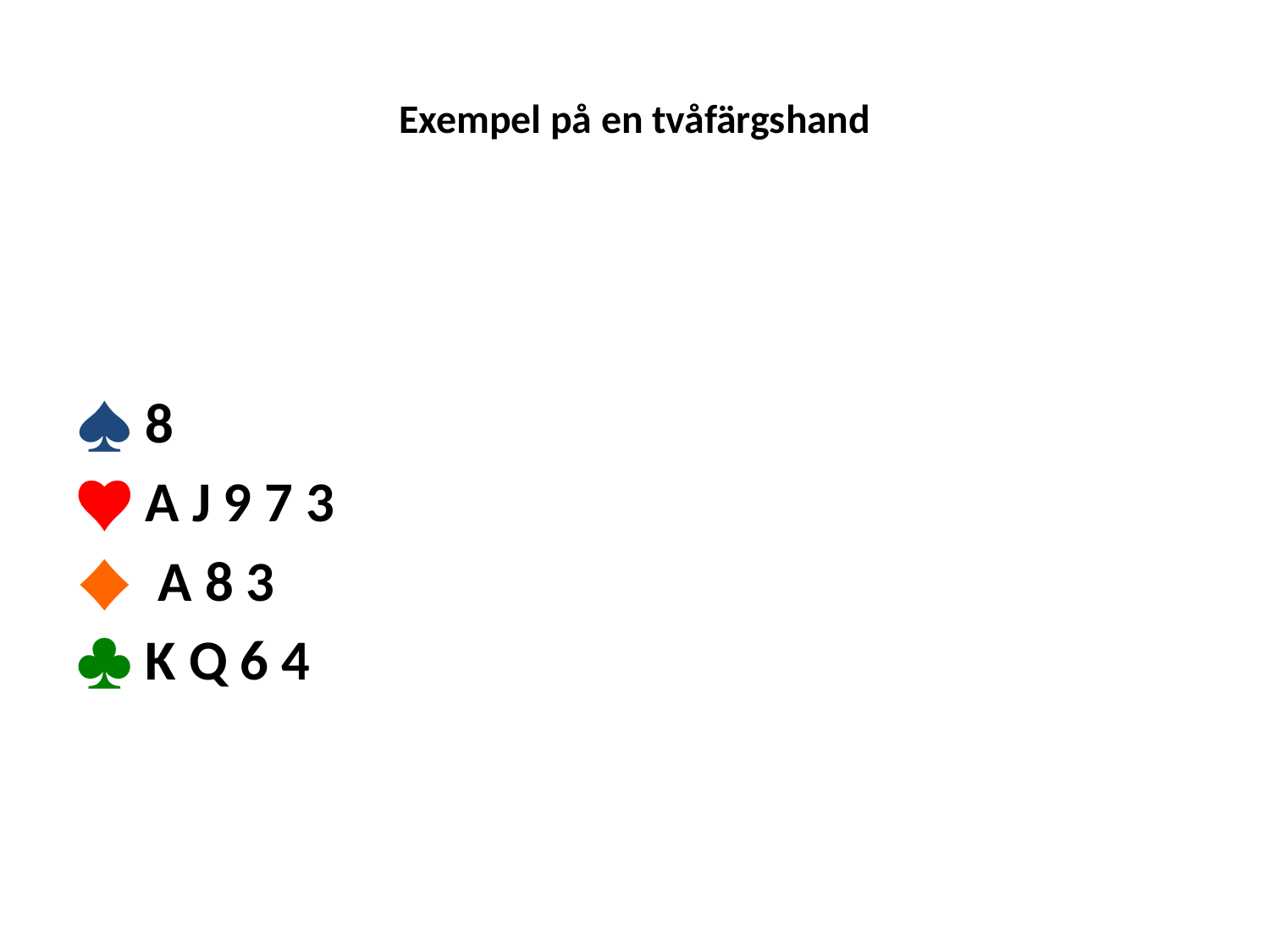

# Exempel på en tvåfärgshand

♠ 8
♥ A J 9 7 3
♦  A 8 3
♣ K Q 6 4